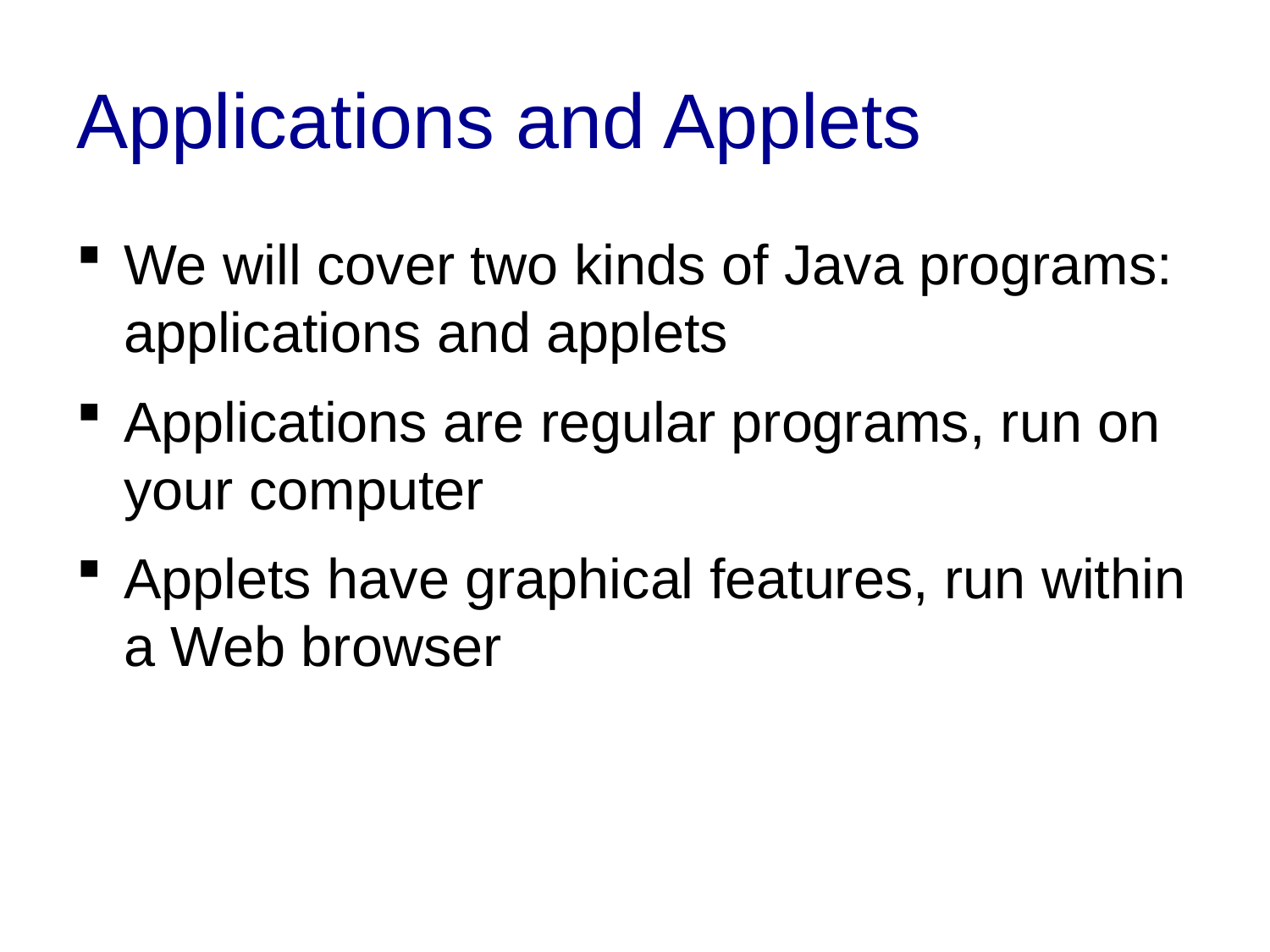

# Applications and Applets
We will cover two kinds of Java programs: applications and applets
Applications are regular programs, run on your computer
Applets have graphical features, run within a Web browser